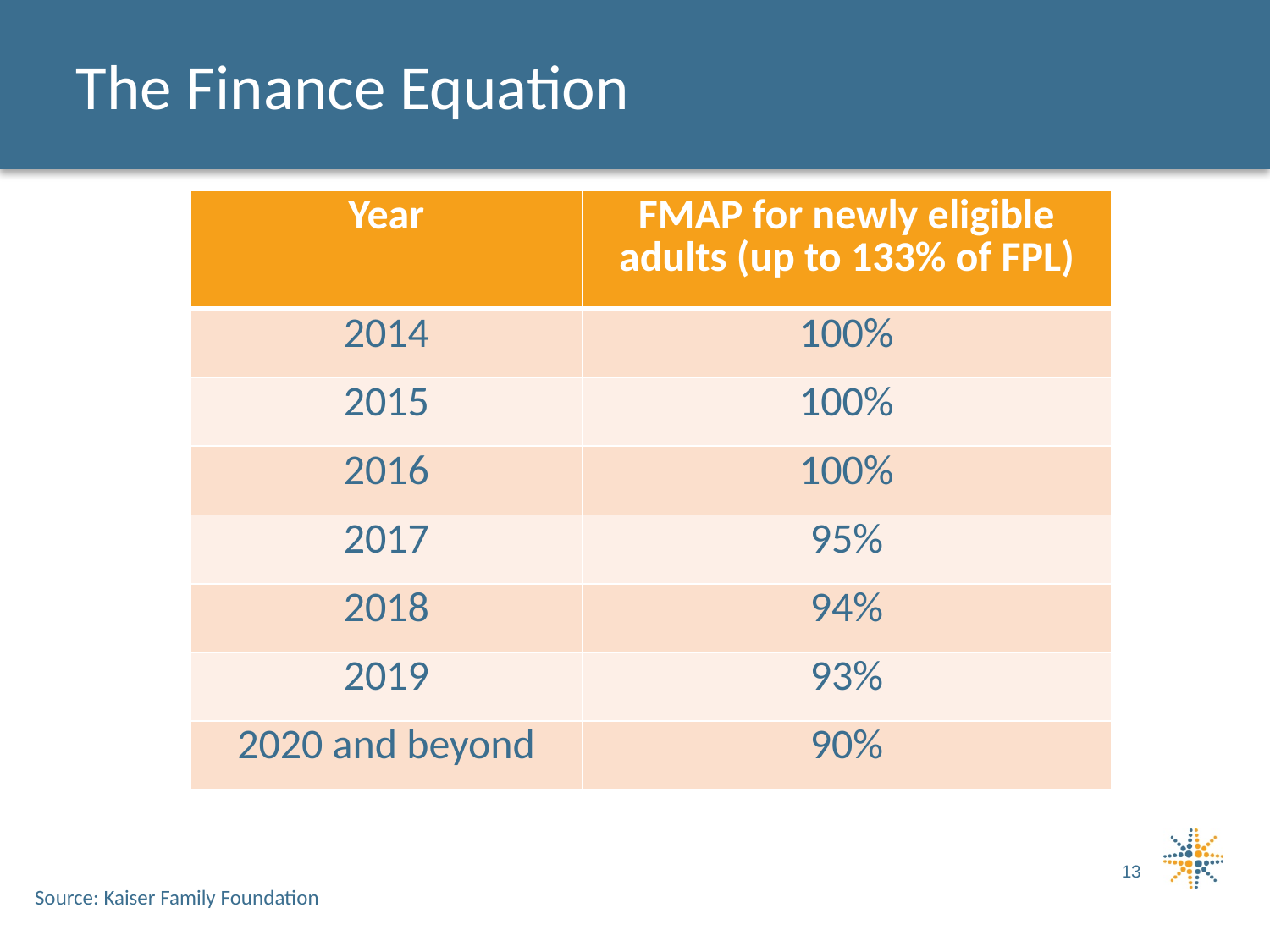

# The Finance Equation
| Year | FMAP for newly eligible adults (up to 133% of FPL) |
| --- | --- |
| 2014 | 100% |
| 2015 | 100% |
| 2016 | 100% |
| 2017 | 95% |
| 2018 | 94% |
| 2019 | 93% |
| 2020 and beyond | 90% |
13
Source: Kaiser Family Foundation